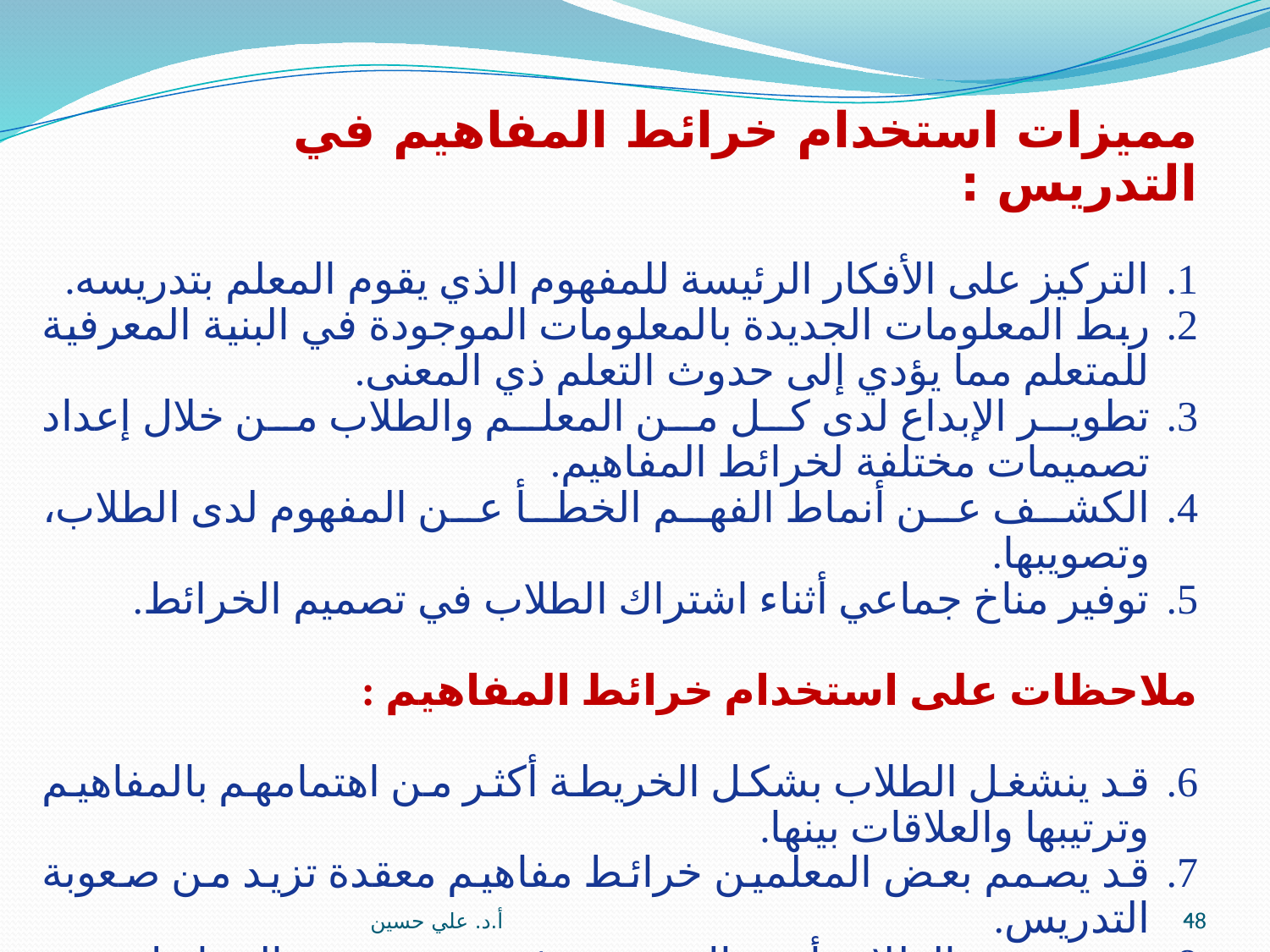

مميزات استخدام خرائط المفاهيم في التدريس :

التركيز على الأفكار الرئيسة للمفهوم الذي يقوم المعلم بتدريسه.
ربط المعلومات الجديدة بالمعلومات الموجودة في البنية المعرفية للمتعلم مما يؤدي إلى حدوث التعلم ذي المعنى.
تطوير الإبداع لدى كل من المعلم والطلاب من خلال إعداد تصميمات مختلفة لخرائط المفاهيم.
الكشف عن أنماط الفهم الخطأ عن المفهوم لدى الطلاب، وتصويبها.
توفير مناخ جماعي أثناء اشتراك الطلاب في تصميم الخرائط.

ملاحظات على استخدام خرائط المفاهيم :

قد ينشغل الطلاب بشكل الخريطة أكثر من اهتمامهم بالمفاهيم وترتيبها والعلاقات بينها.
قد يصمم بعض المعلمين خرائط مفاهيم معقدة تزيد من صعوبة التدريس.
يعتقد بعض الطلاب أن هناك صعوبة في تصميم هذه الخرائط.
أ.د. علي حسين
48